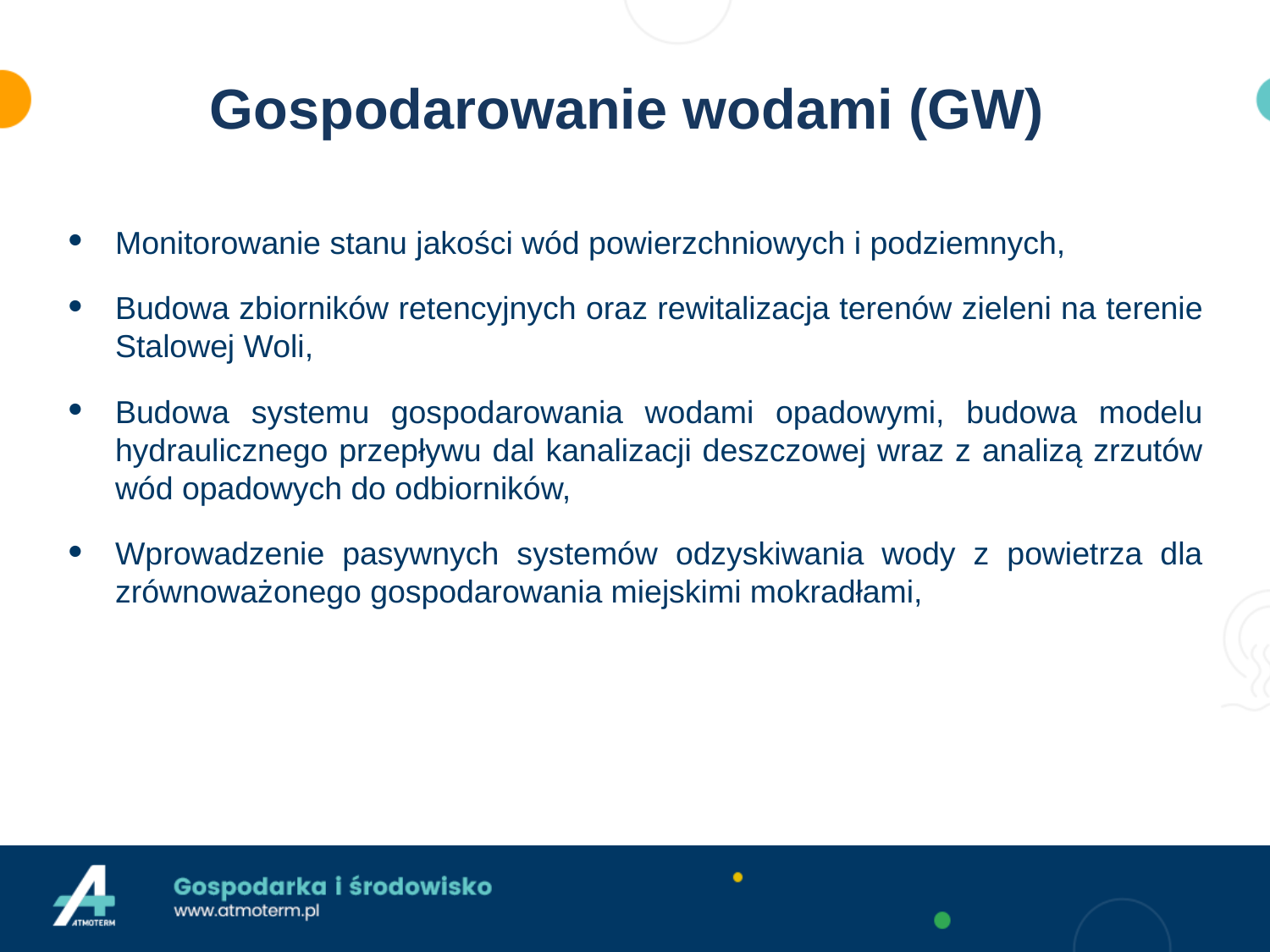

# Gospodarowanie wodami (GW)
Monitorowanie stanu jakości wód powierzchniowych i podziemnych,
Budowa zbiorników retencyjnych oraz rewitalizacja terenów zieleni na terenie Stalowej Woli,
Budowa systemu gospodarowania wodami opadowymi, budowa modelu hydraulicznego przepływu dal kanalizacji deszczowej wraz z analizą zrzutów wód opadowych do odbiorników,
Wprowadzenie pasywnych systemów odzyskiwania wody z powietrza dla zrównoważonego gospodarowania miejskimi mokradłami,